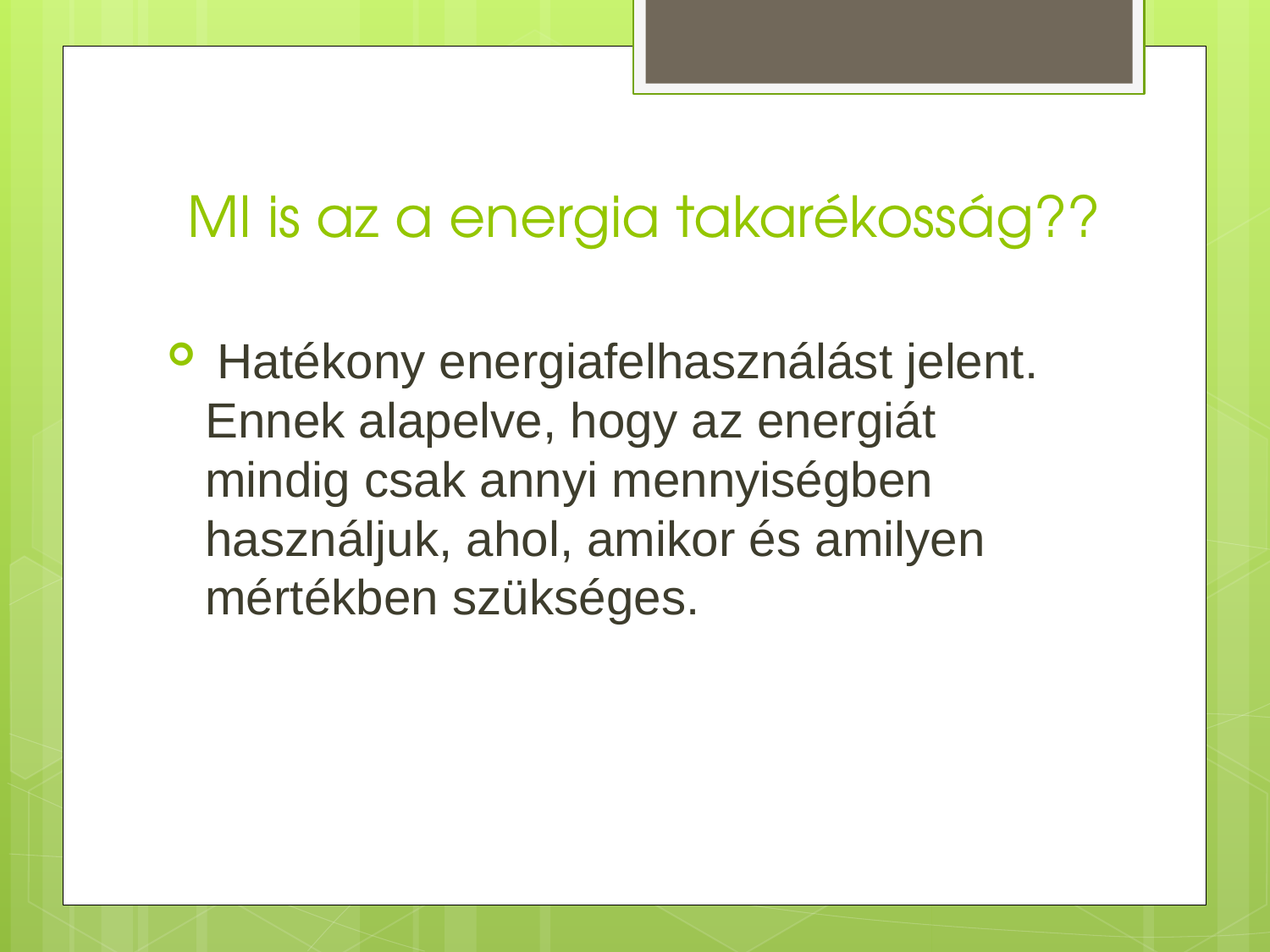

# MI is az a energia takarékosság??
 Hatékony energiafelhasználást jelent. Ennek alapelve, hogy az energiát mindig csak annyi mennyiségben használjuk, ahol, amikor és amilyen mértékben szükséges.